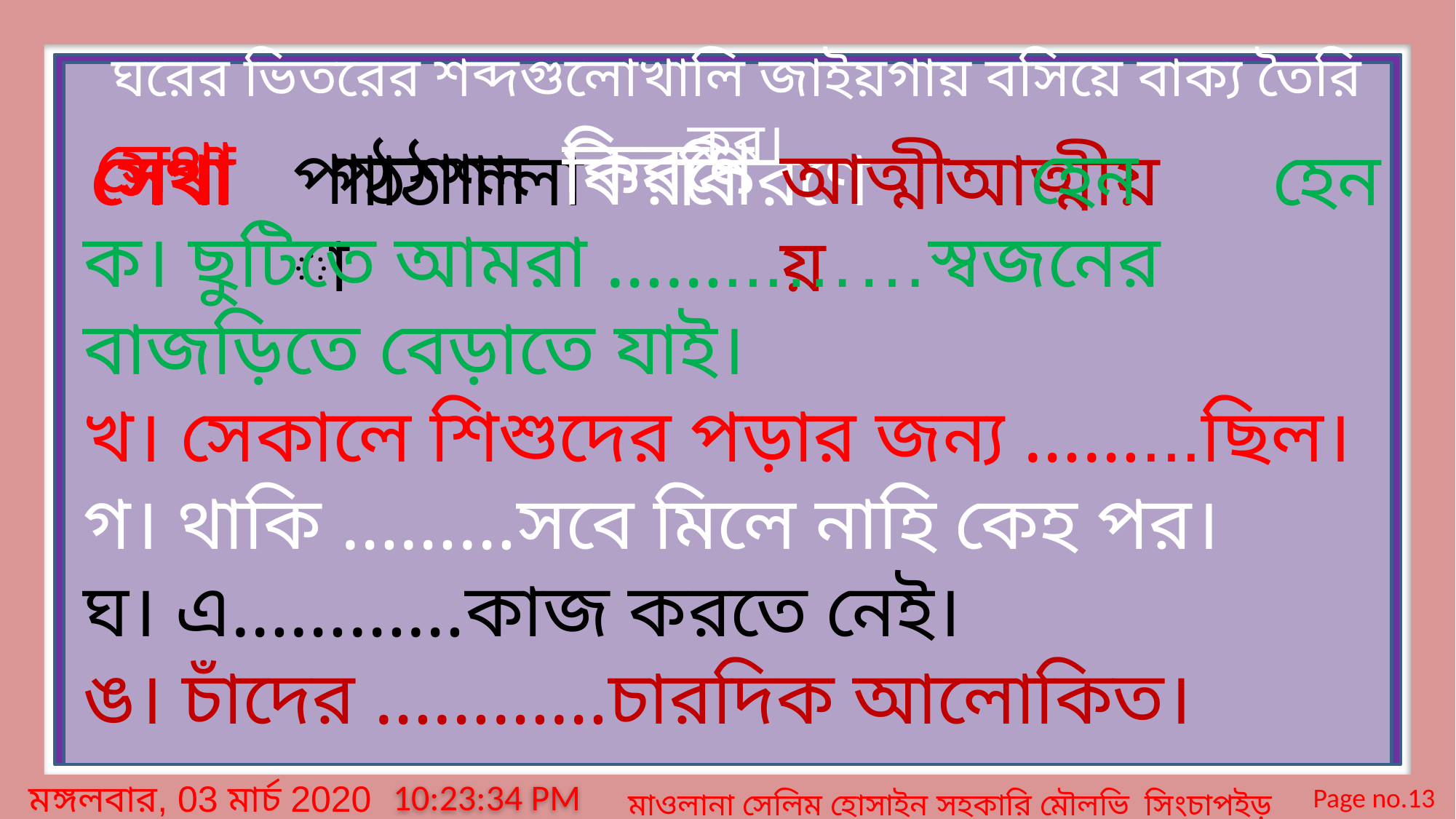

ঘরের ভিতরের শব্দগুলোখালি জাইয়গায় বসিয়ে বাক্য তৈরি কর।

সেথা
কিরণে
পাঠশালা
আত্মীয়
হেন
সেথা
সেথা
কিরণে
সেথা     পাঠশালা     কিরণে    আত্মীয়      হেন
ক। ছুটিতে আমরা ……...……স্বজনের বাজড়িতে বেড়াতে যাই।
খ। সেকালে শিশুদের পড়ার জন্য ……...ছিল।
গ। থাকি ………সবে মিলে নাহি কেহ পর।
ঘ। এ…………কাজ করতে নেই।
ঙ। চাঁদের …………চারদিক আলোকিত।

10:23:34 PM
Page no.13
মঙ্গলবার, 03 মার্চ 2020
মাওলানা সেলিম হোসাইন সহকারি মৌলভি  সিংচাপইড় আলিম মাদ্রাসা।